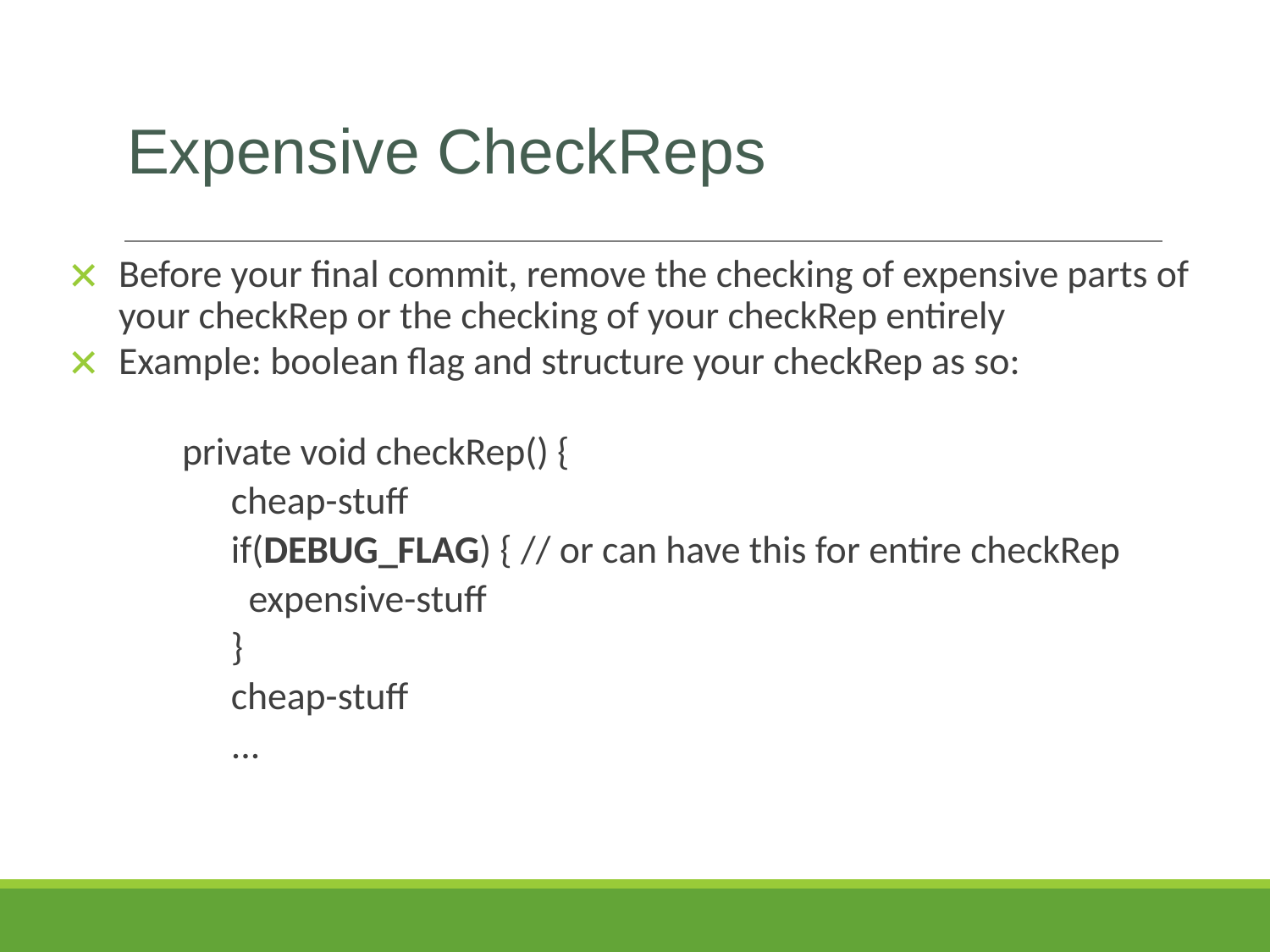

# Expensive CheckReps

Before your final commit, remove the checking of expensive parts of your checkRep or the checking of your checkRep entirely
Example: boolean flag and structure your checkRep as so:

private void checkRep() {
  cheap-stuff
  if(DEBUG_FLAG) { // or can have this for entire checkRep
    expensive-stuff
  }
  cheap-stuff
  ...